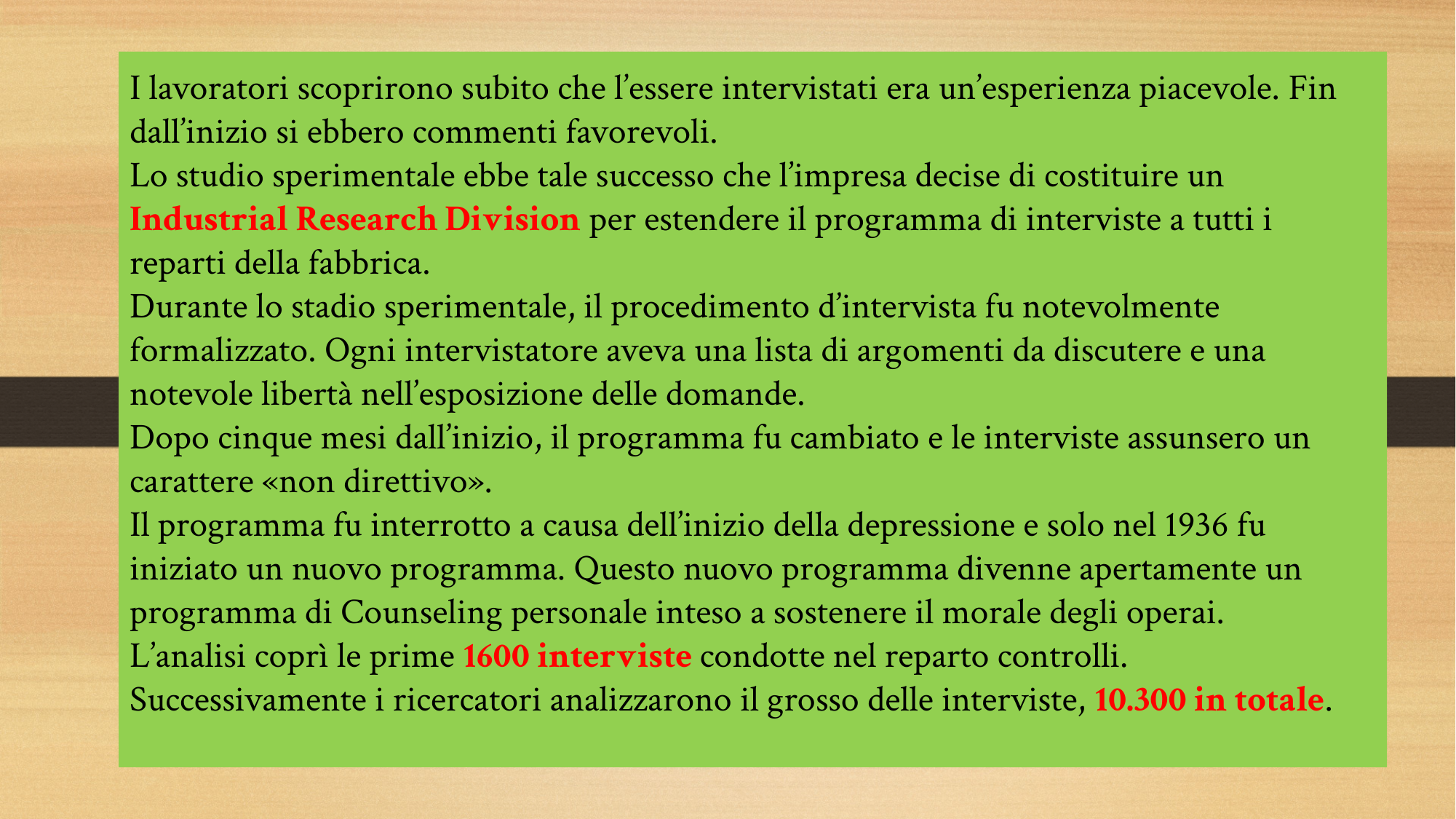

# I lavoratori scoprirono subito che l’essere intervistati era un’esperienza piacevole. Fin dall’inizio si ebbero commenti favorevoli. Lo studio sperimentale ebbe tale successo che l’impresa decise di costituire un Industrial Research Division per estendere il programma di interviste a tutti i reparti della fabbrica. Durante lo stadio sperimentale, il procedimento d’intervista fu notevolmente formalizzato. Ogni intervistatore aveva una lista di argomenti da discutere e una notevole libertà nell’esposizione delle domande. Dopo cinque mesi dall’inizio, il programma fu cambiato e le interviste assunsero un carattere «non direttivo». Il programma fu interrotto a causa dell’inizio della depressione e solo nel 1936 fu iniziato un nuovo programma. Questo nuovo programma divenne apertamente un programma di Counseling personale inteso a sostenere il morale degli operai. L’analisi coprì le prime 1600 interviste condotte nel reparto controlli. Successivamente i ricercatori analizzarono il grosso delle interviste, 10.300 in totale.